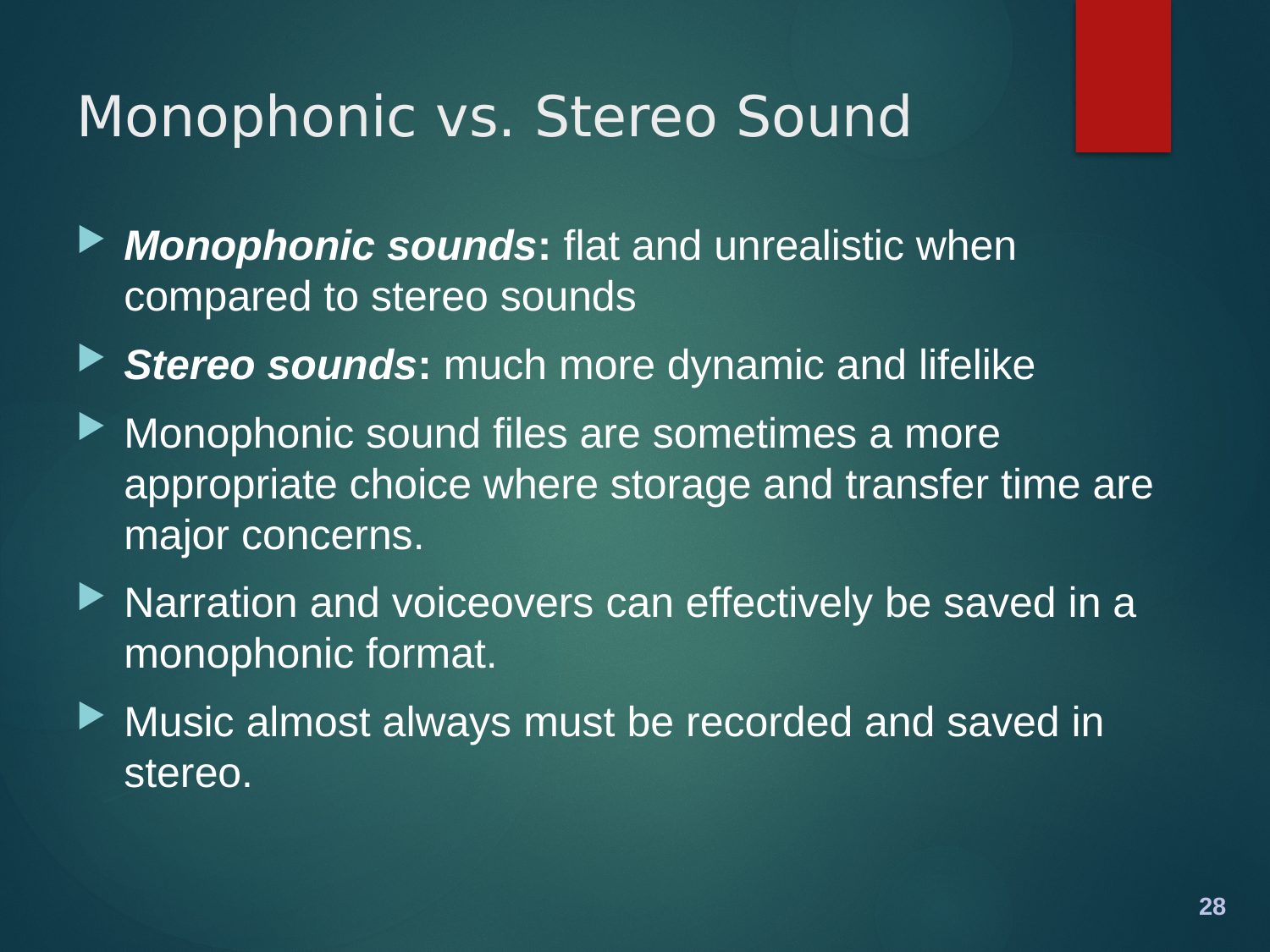

# Monophonic vs. Stereo Sound
Monophonic sounds: flat and unrealistic when compared to stereo sounds
Stereo sounds: much more dynamic and lifelike
Monophonic sound files are sometimes a more appropriate choice where storage and transfer time are major concerns.
Narration and voiceovers can effectively be saved in a monophonic format.
Music almost always must be recorded and saved in stereo.

28